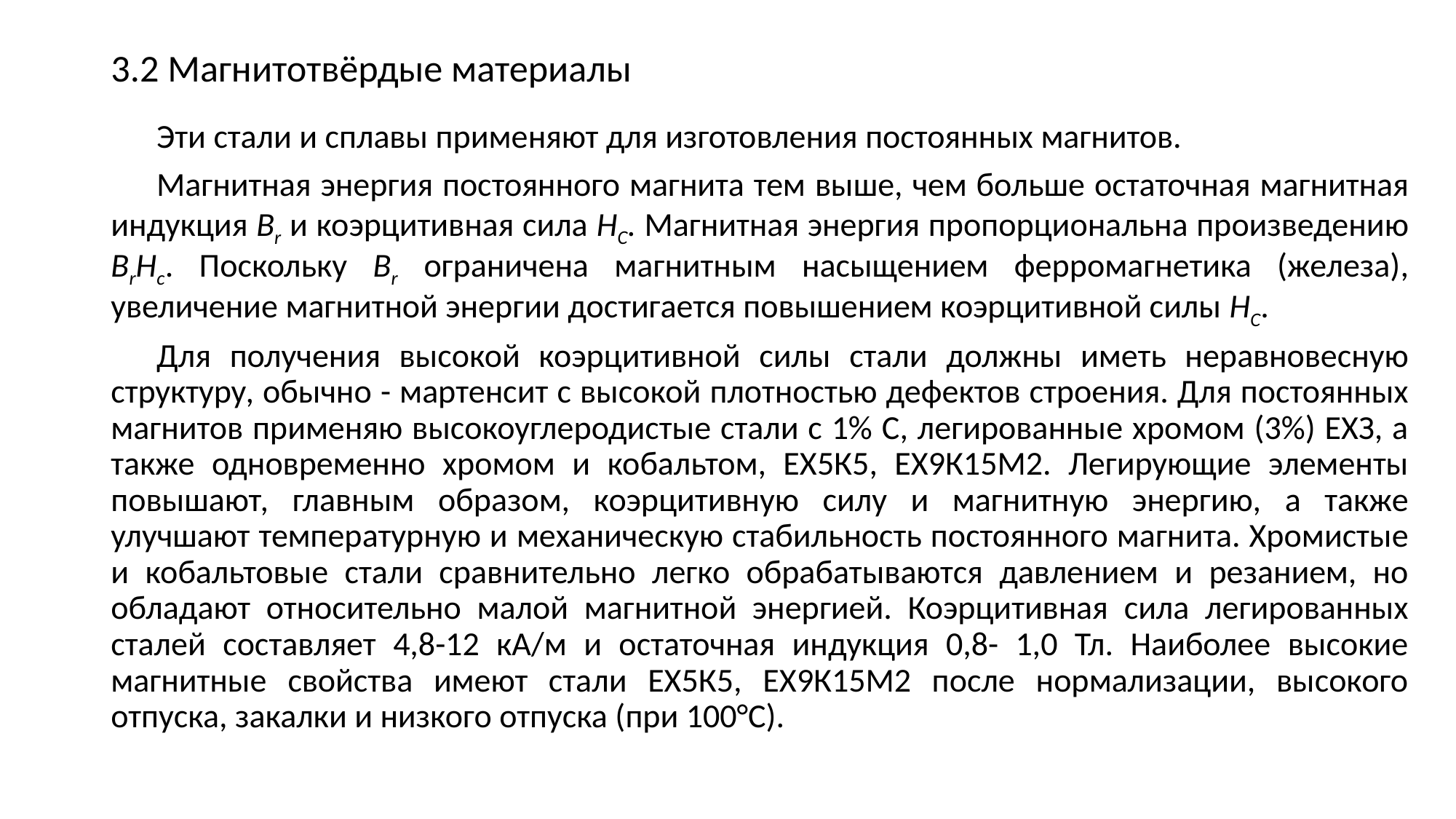

# 3.2 Магнитотвёрдые материалы
Эти стали и сплавы применяют для изготовления постоянных магнитов.
Магнитная энергия постоянного магнита тем выше, чем больше остаточная магнитная индукция Вr и коэрцитивная сила НC. Магнитная энергия пропорциональна произведению ВrНс. Поскольку Вr ограничена магнитным насыщением ферромагнетика (железа), увеличение магнитной энергии достигается повышением коэрцитивной силы НC.
Для получения высокой коэрцитивной силы стали должны иметь неравновесную структуру, обычно - мартенсит с высокой плотностью дефектов строения. Для постоянных магнитов применяю высокоуглеродистые стали с 1% С, легированные хромом (3%) ЕХЗ, а также одновременно хромом и кобальтом, ЕХ5К5, ЕХ9К15М2. Легирующие элементы повышают, главным образом, коэрцитивную силу и магнитную энергию, а также улучшают температурную и механическую стабильность постоянного магнита. Хромистые и кобальтовые стали сравнительно легко обрабатываются давлением и резанием, но обладают относительно малой магнитной энергией. Коэрцитивная сила легированных сталей составляет 4,8-12 кА/м и остаточная индукция 0,8- 1,0 Тл. Наиболее высокие магнитные свойства имеют стали ЕХ5К5, ЕХ9К15М2 после нормализации, высокого отпуска, закалки и низкого отпуска (при 100°С).